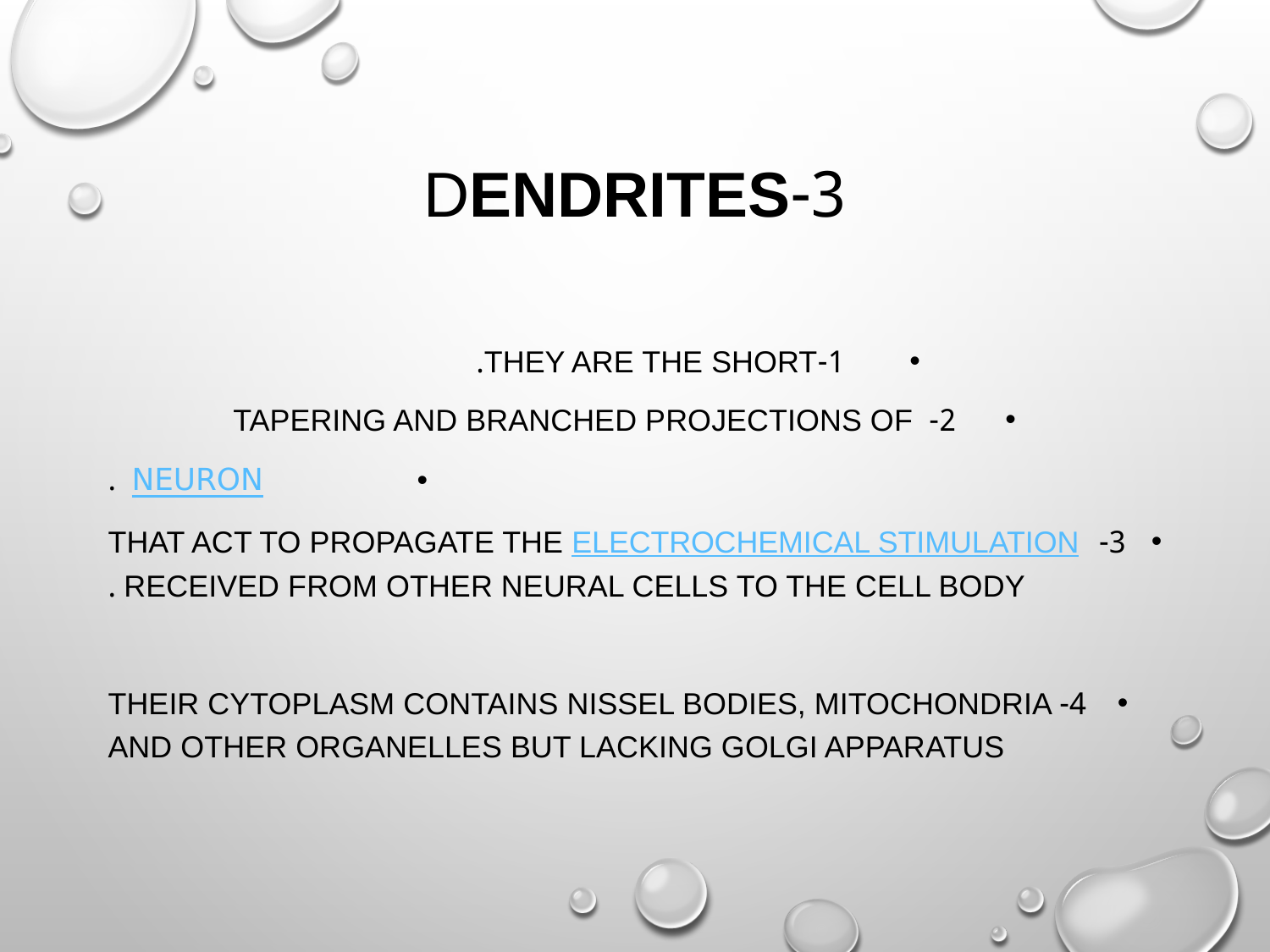

# 3-Dendrites
1-They are the short.
2-  tapering and branched projections of
 neuron  .
3-  that act to propagate the electrochemical stimulation received from other neural cells to the cell body .

4- Their cytoplasm contains Nissel bodies, mitochondria and other organelles but lacking Golgi apparatus